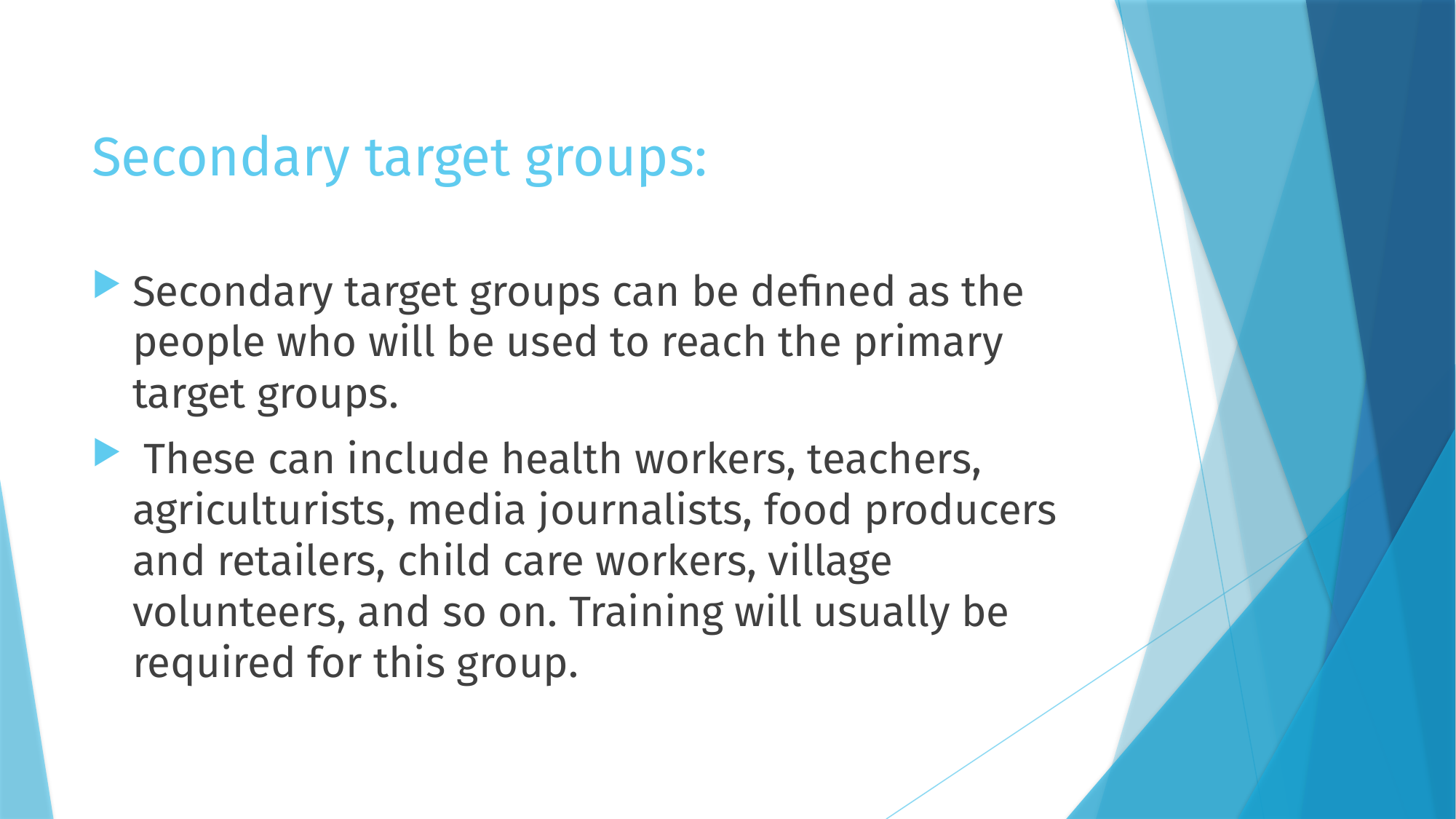

# Secondary target groups:
Secondary target groups can be defined as the people who will be used to reach the primary target groups.
 These can include health workers, teachers, agriculturists, media journalists, food producers and retailers, child care workers, village volunteers, and so on. Training will usually be required for this group.